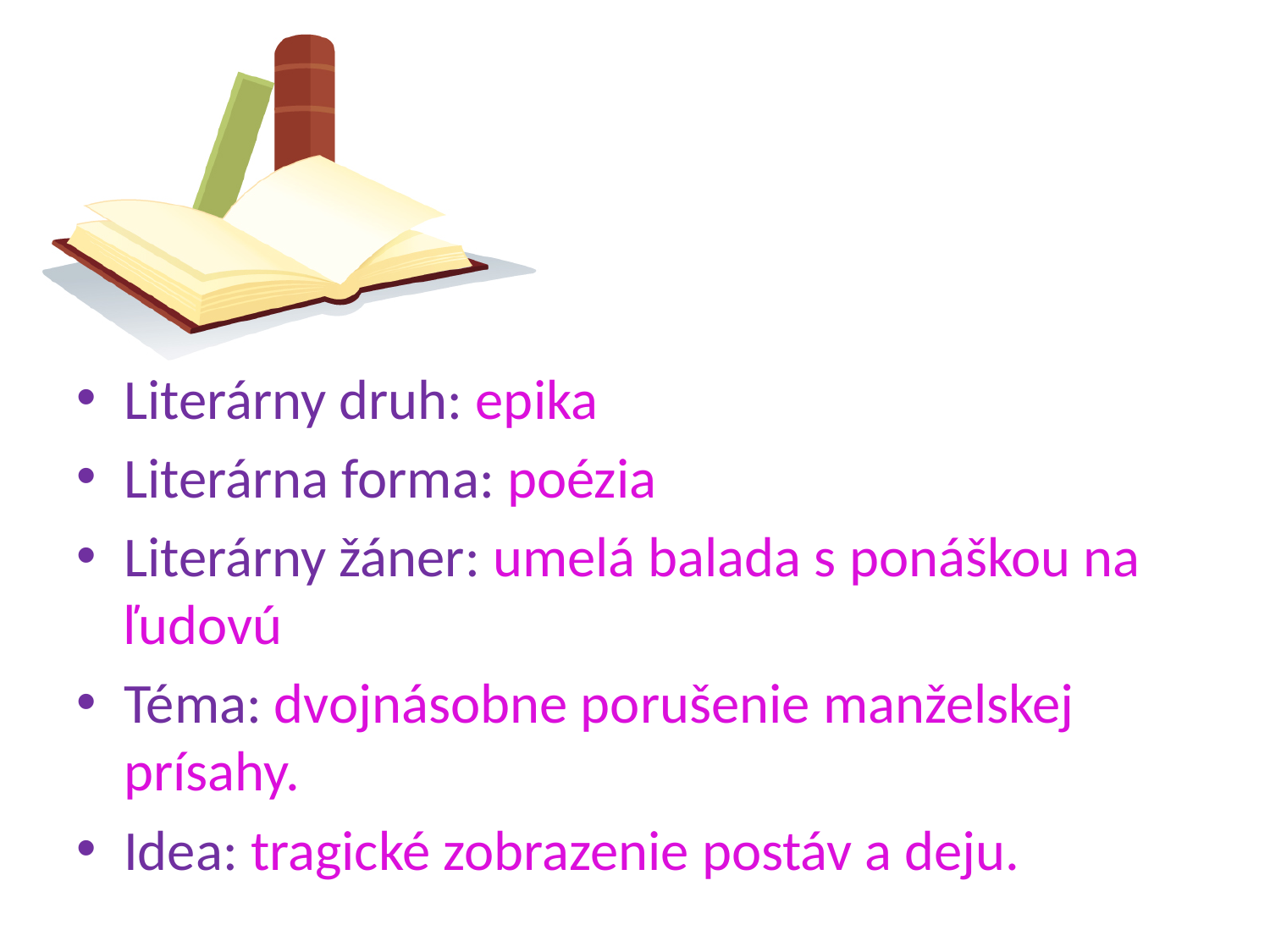

Literárny druh: epika
Literárna forma: poézia
Literárny žáner: umelá balada s ponáškou na ľudovú
Téma: dvojnásobne porušenie manželskej prísahy.
Idea: tragické zobrazenie postáv a deju.